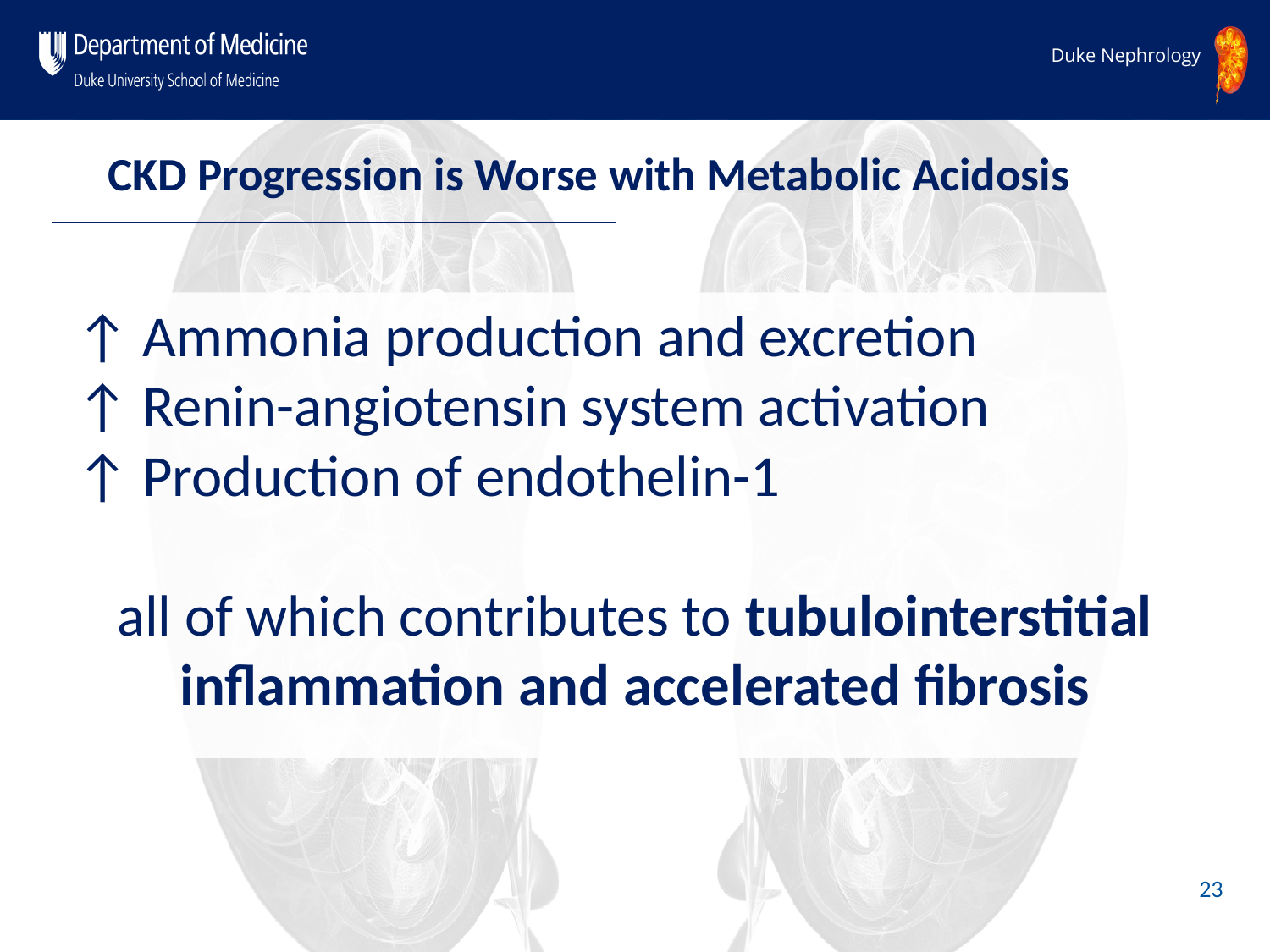

# CKD Progression is Worse with Metabolic Acidosis
↑ Ammonia production and excretion
↑ Renin-angiotensin system activation
↑ Production of endothelin-1

all of which contributes to tubulointerstitial inflammation and accelerated fibrosis